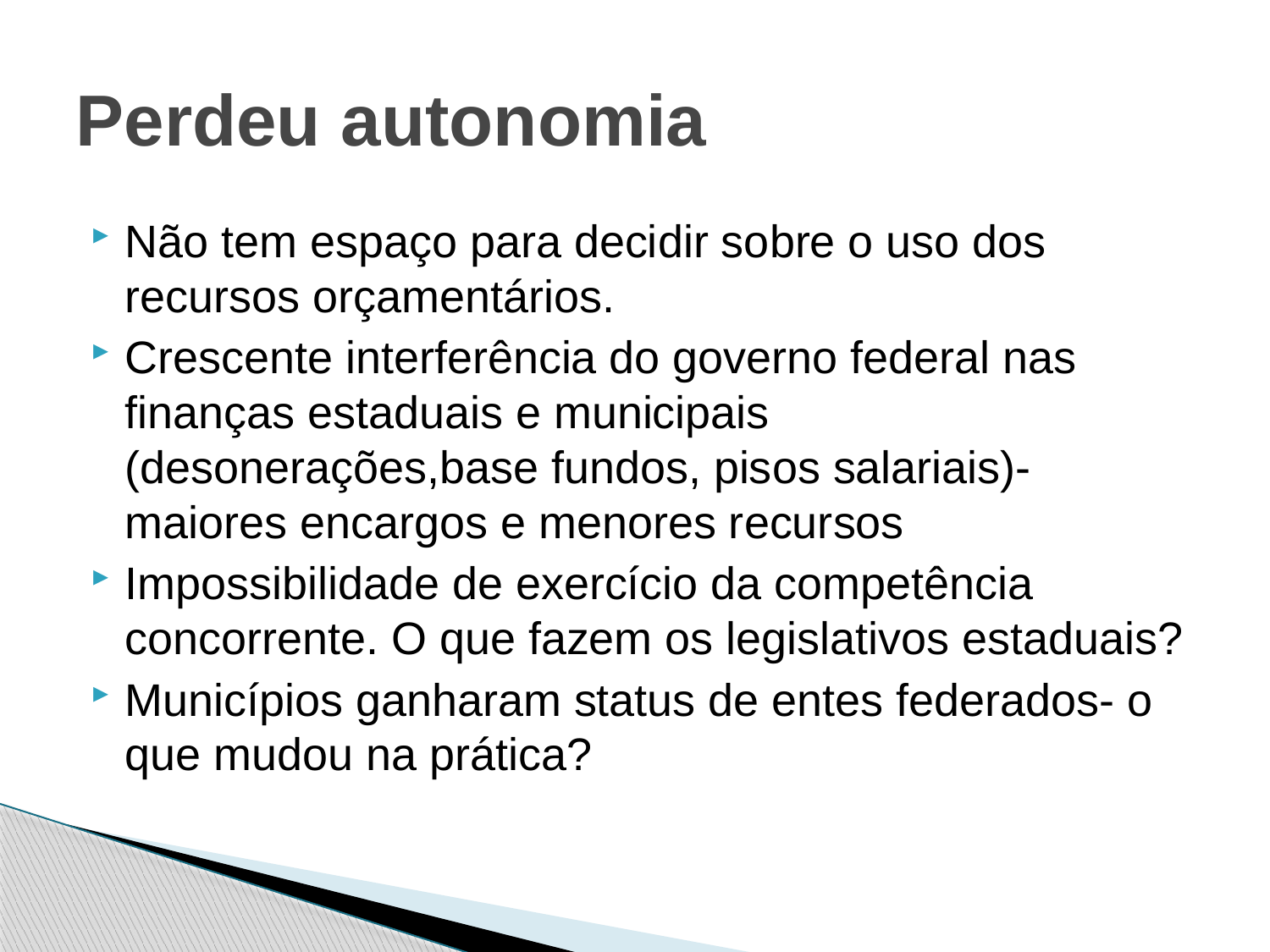

# Perdeu autonomia
Não tem espaço para decidir sobre o uso dos recursos orçamentários.
Crescente interferência do governo federal nas finanças estaduais e municipais (desonerações,base fundos, pisos salariais)- maiores encargos e menores recursos
Impossibilidade de exercício da competência concorrente. O que fazem os legislativos estaduais?
Municípios ganharam status de entes federados- o que mudou na prática?